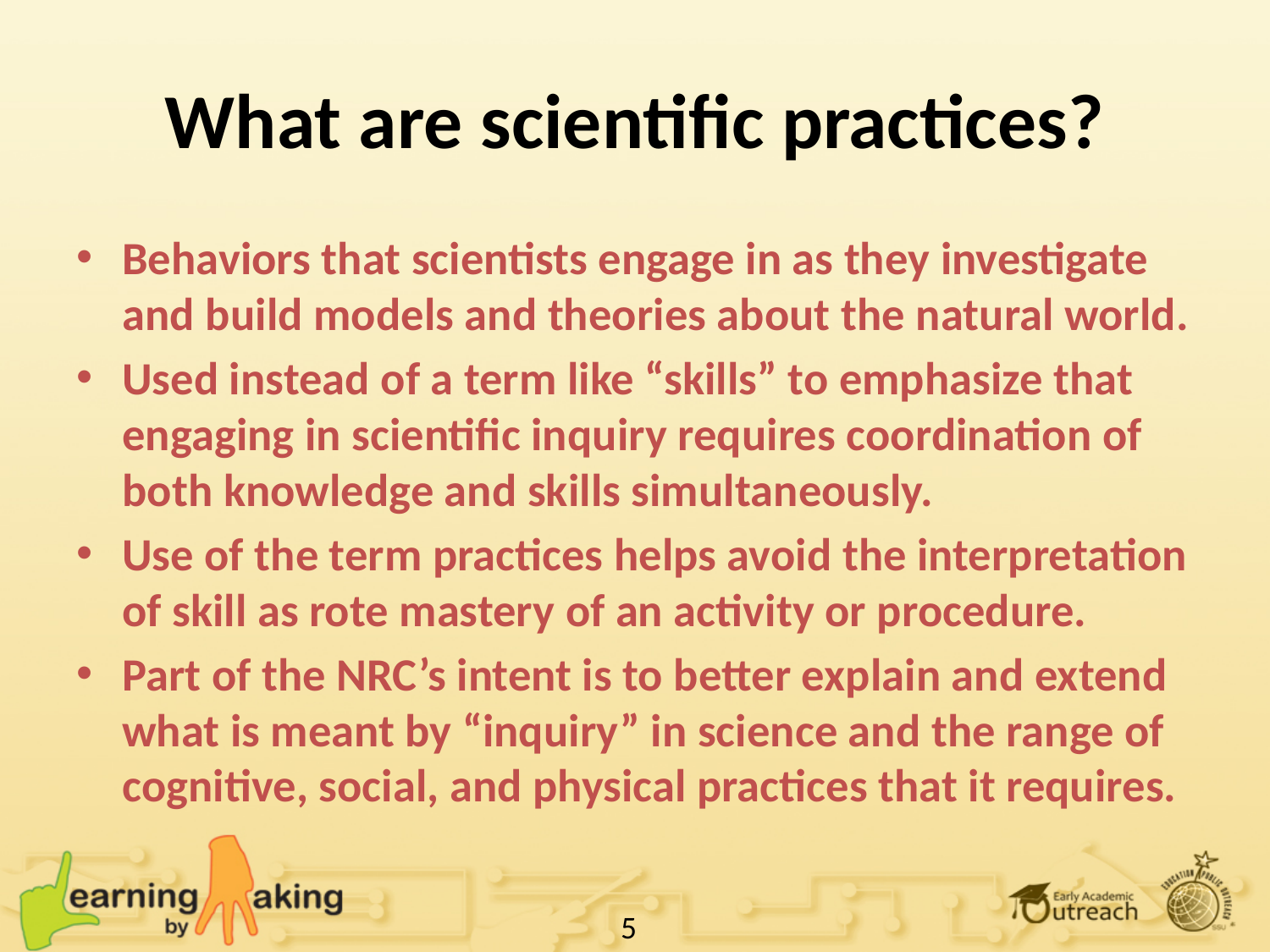

# What are scientific practices?
Behaviors that scientists engage in as they investigate and build models and theories about the natural world.
Used instead of a term like “skills” to emphasize that engaging in scientific inquiry requires coordination of both knowledge and skills simultaneously.
Use of the term practices helps avoid the interpretation of skill as rote mastery of an activity or procedure.
Part of the NRC’s intent is to better explain and extend what is meant by “inquiry” in science and the range of cognitive, social, and physical practices that it requires.

5